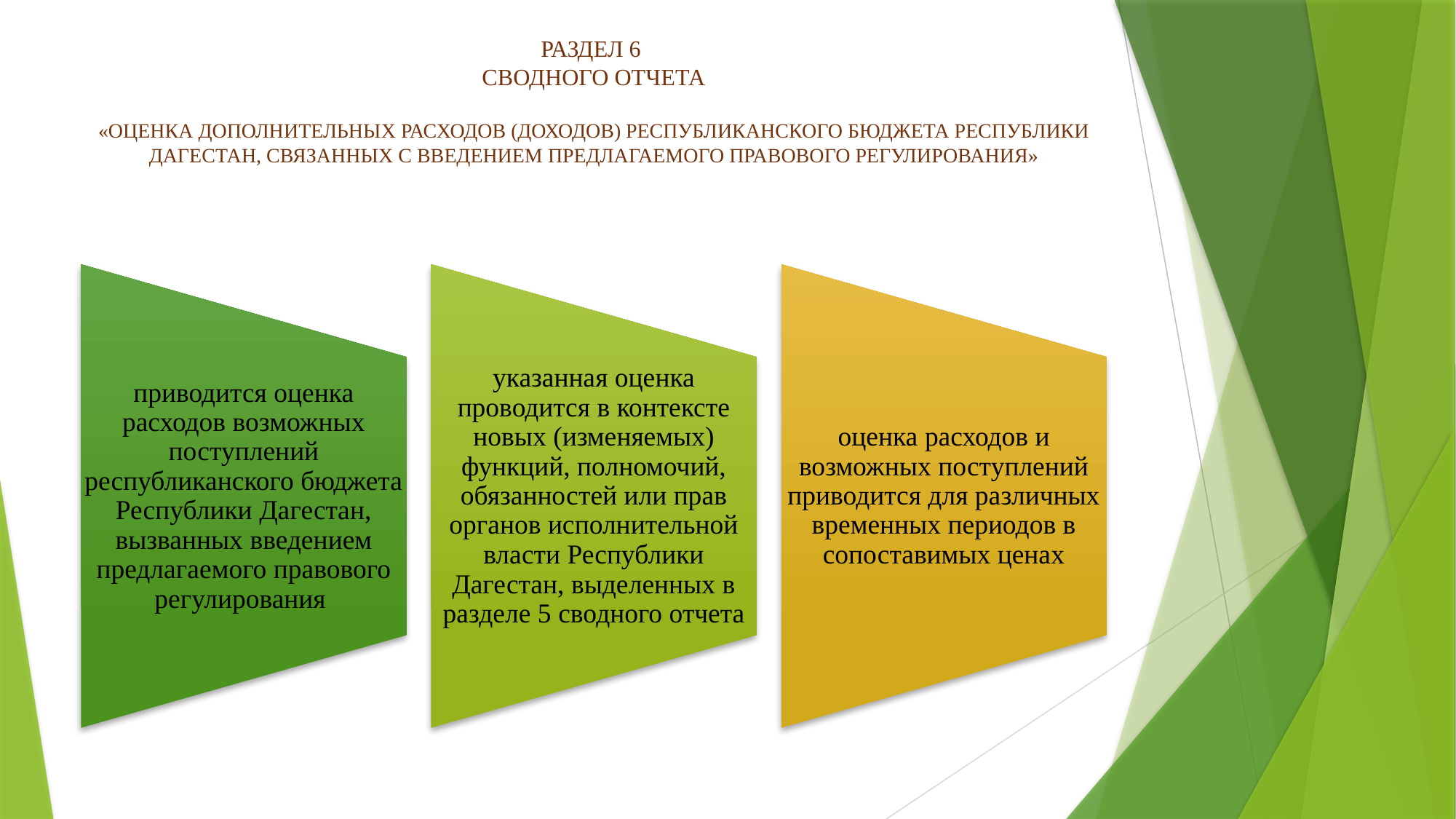

# РАЗДЕЛ 6 СВОДНОГО ОТЧЕТА «ОЦЕНКА ДОПОЛНИТЕЛЬНЫХ РАСХОДОВ (ДОХОДОВ) РЕСПУБЛИКАНСКОГО БЮДЖЕТА РЕСПУБЛИКИ ДАГЕСТАН, СВЯЗАННЫХ С ВВЕДЕНИЕМ ПРЕДЛАГАЕМОГО ПРАВОВОГО РЕГУЛИРОВАНИЯ»
приводится оценка расходов возможных поступлений республиканского бюджета Республики Дагестан, вызванных введением предлагаемого правового регулирования
указанная оценка проводится в контексте новых (изменяемых) функций, полномочий, обязанностей или прав органов исполнительной власти Республики Дагестан, выделенных в разделе 5 сводного отчета
оценка расходов и возможных поступлений приводится для различных временных периодов в сопоставимых ценах